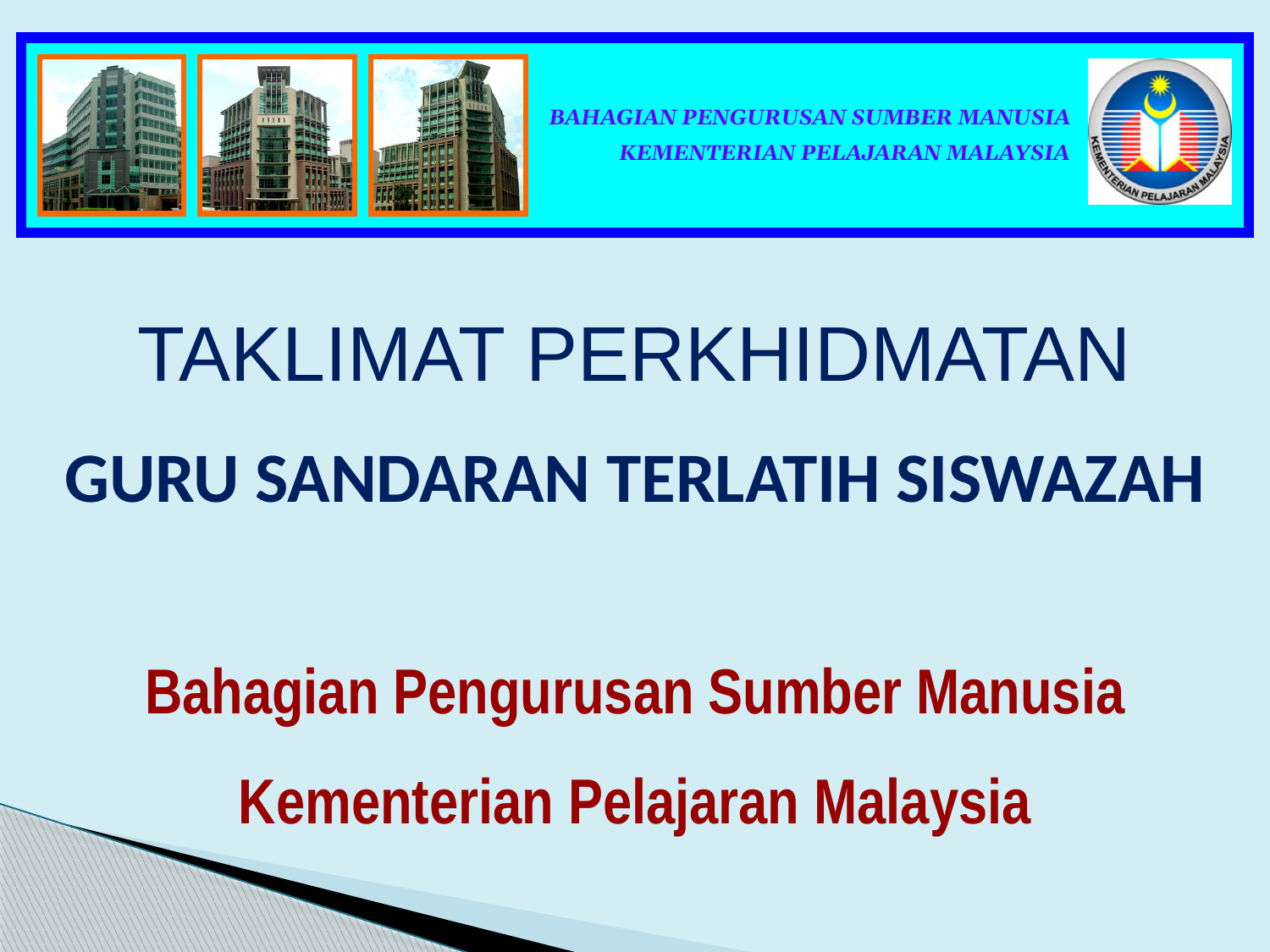

TAKLIMAT PERKHIDMATAN
GURU SANDARAN TERLATIH SISWAZAH
Bahagian Pengurusan Sumber Manusia

Kementerian Pelajaran Malaysia